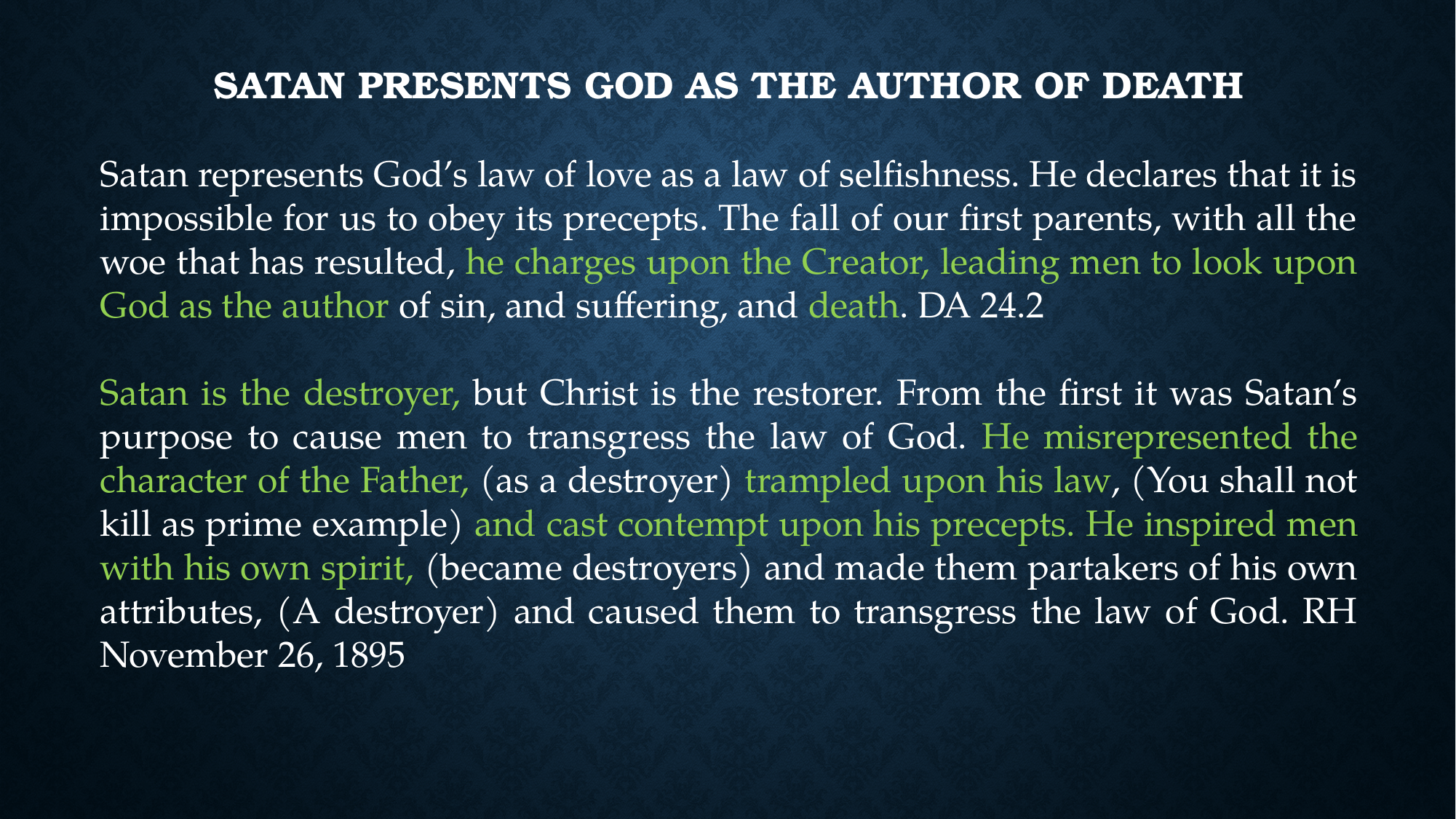

# Satan Presents God as the Author of Death
Satan represents God’s law of love as a law of selfishness. He declares that it is impossible for us to obey its precepts. The fall of our first parents, with all the woe that has resulted, he charges upon the Creator, leading men to look upon God as the author of sin, and suffering, and death. DA 24.2

Satan is the destroyer, but Christ is the restorer. From the first it was Satan’s purpose to cause men to transgress the law of God. He misrepresented the character of the Father, (as a destroyer) trampled upon his law, (You shall not kill as prime example) and cast contempt upon his precepts. He inspired men with his own spirit, (became destroyers) and made them partakers of his own attributes, (A destroyer) and caused them to transgress the law of God. RH November 26, 1895